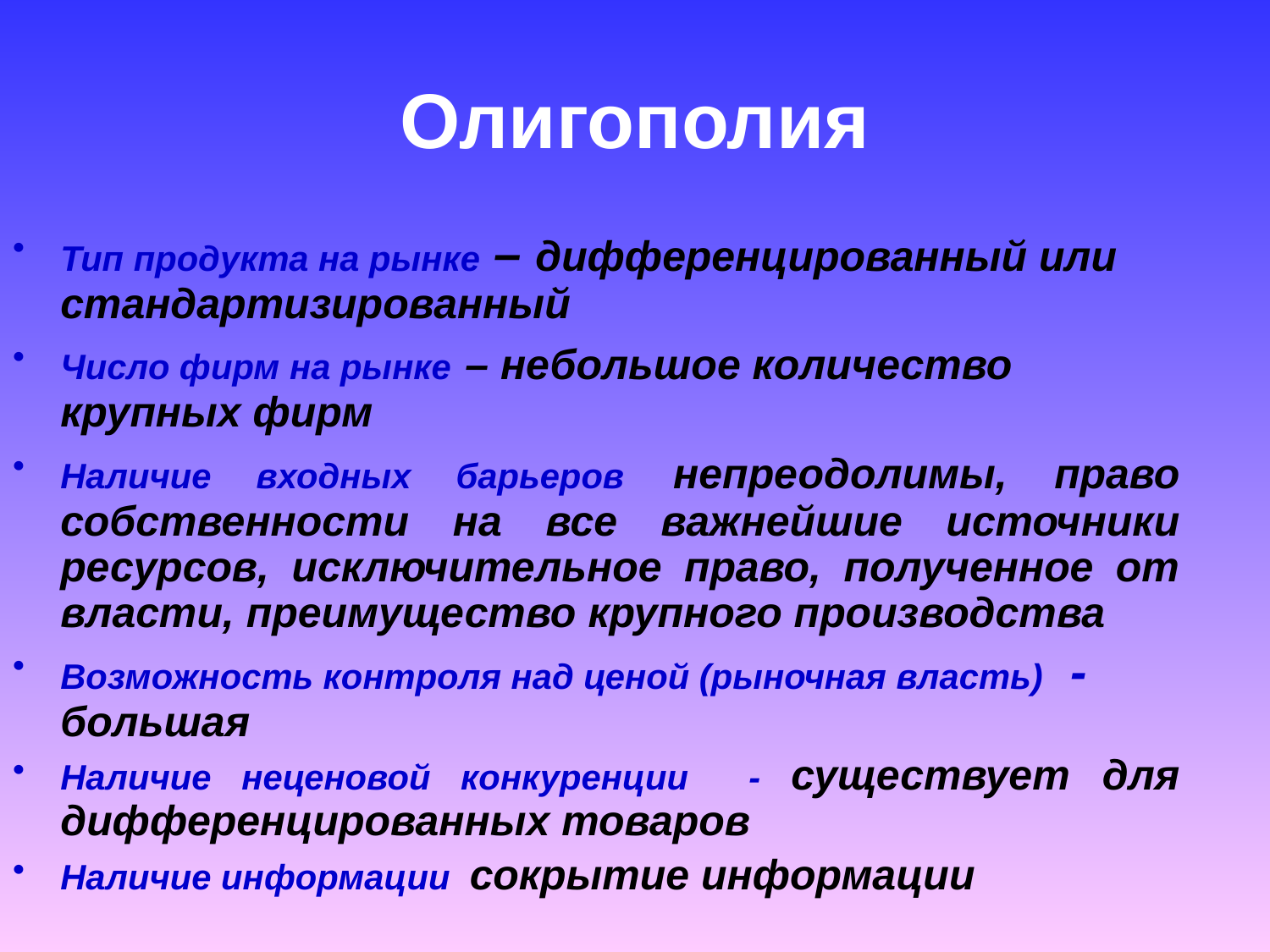

# Олигополия
Тип продукта на рынке – дифференцированный или стандартизированный
Число фирм на рынке – небольшое количество крупных фирм
Наличие входных барьеров непреодолимы, право собственности на все важнейшие источники ресурсов, исключительное право, полученное от власти, преимущество крупного производства
Возможность контроля над ценой (рыночная власть)  - большая
Наличие неценовой конкуренции  - существует для дифференцированных товаров
Наличие информации  сокрытие информации